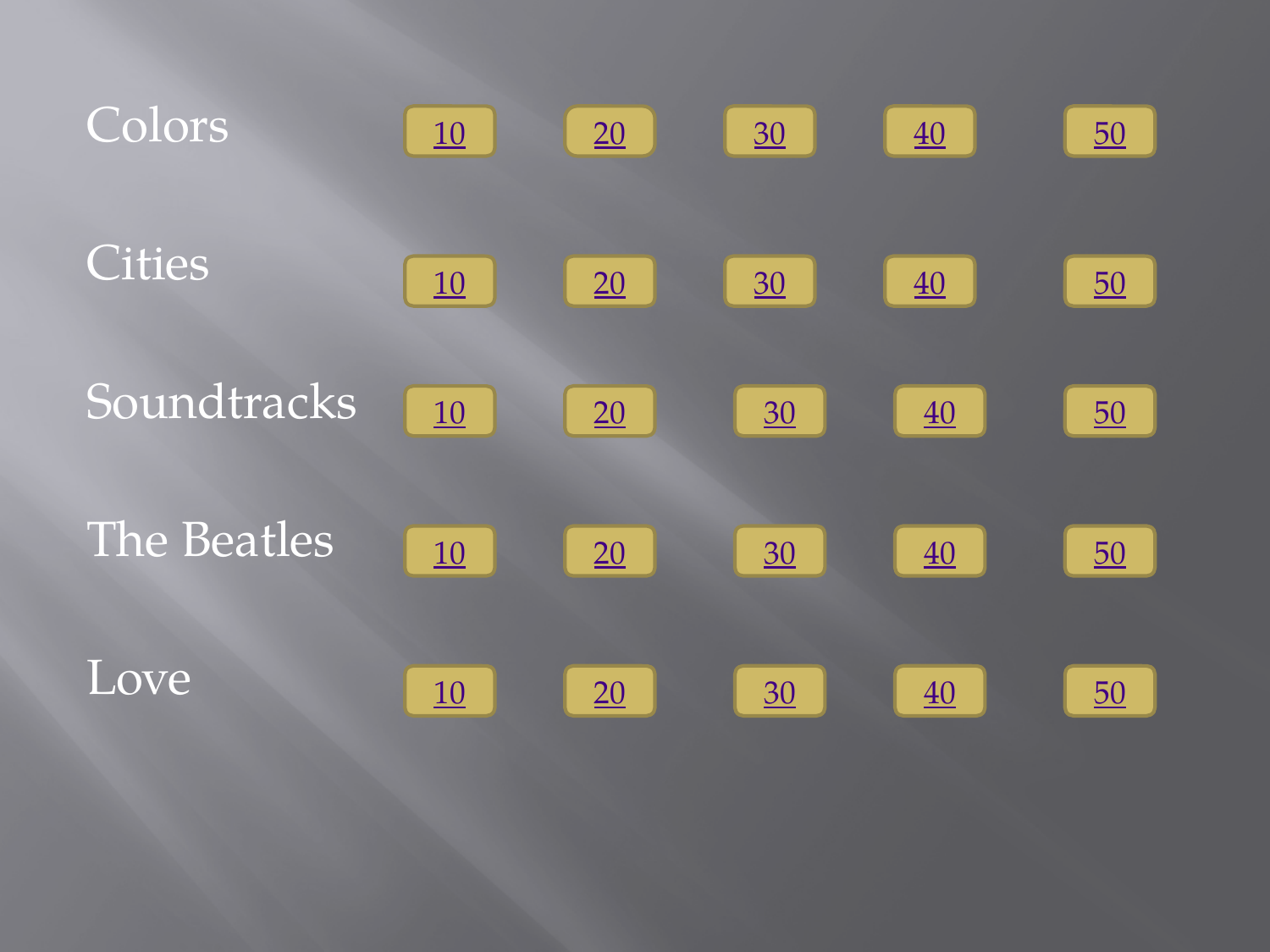

Colors

Cities

Soundtracks

The Beatles

Love
10
20
30
40
50
10
20
30
40
50
10
20
30
40
50
10
20
30
40
50
10
20
30
40
50